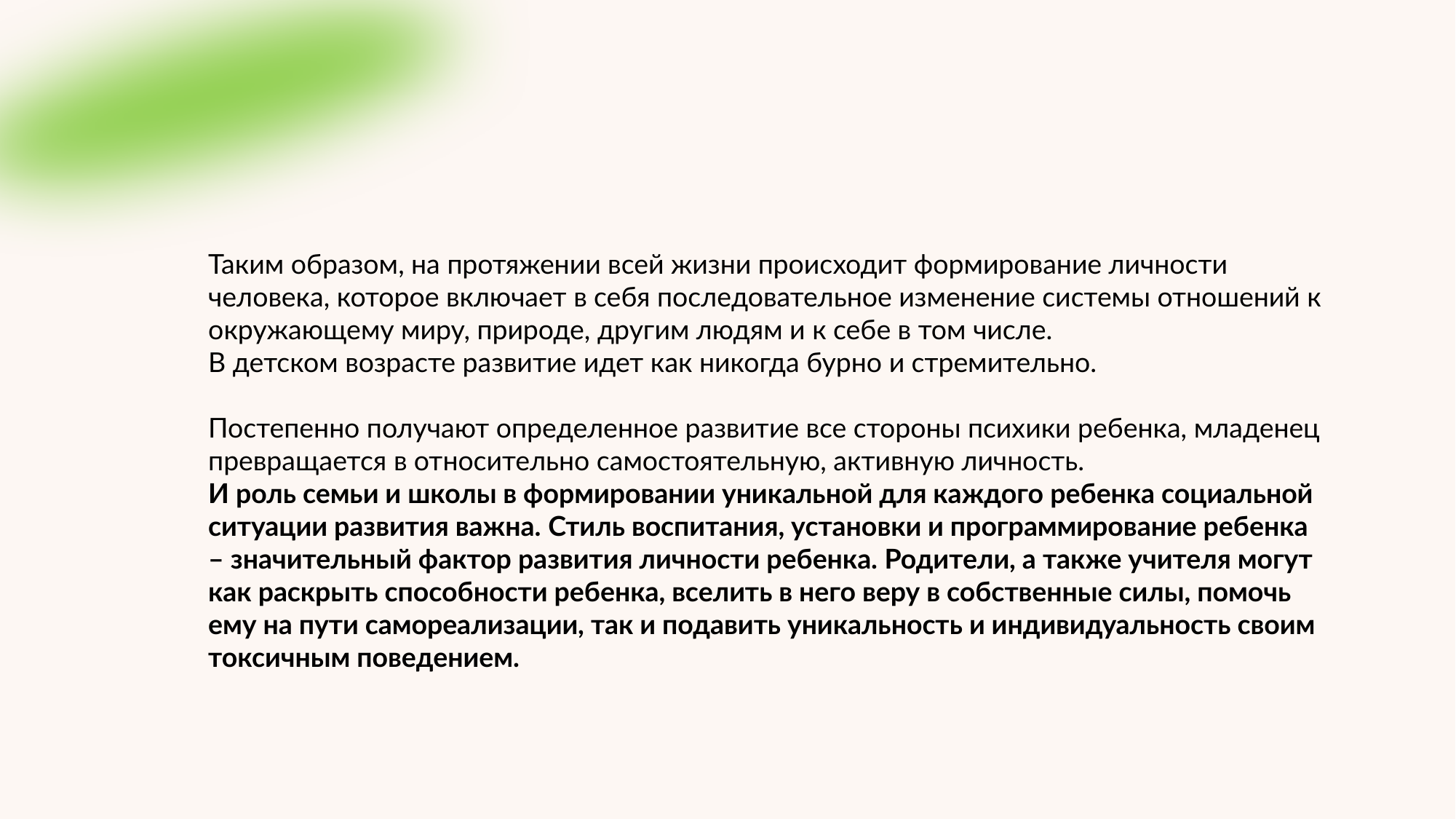

Таким образом, на протяжении всей жизни происходит формирование личности человека, которое включает в себя последовательное изменение системы отношений к окружающему миру, природе, другим людям и к себе в том числе.
В детском возрасте развитие идет как никогда бурно и стремительно.

Постепенно получают определенное развитие все стороны психики ребенка, младенец превращается в относительно самостоятельную, активную личность.
И роль семьи и школы в формировании уникальной для каждого ребенка социальной ситуации развития важна. Стиль воспитания, установки и программирование ребенка – значительный фактор развития личности ребенка. Родители, а также учителя могут как раскрыть способности ребенка, вселить в него веру в собственные силы, помочь ему на пути самореализации, так и подавить уникальность и индивидуальность своим токсичным поведением.